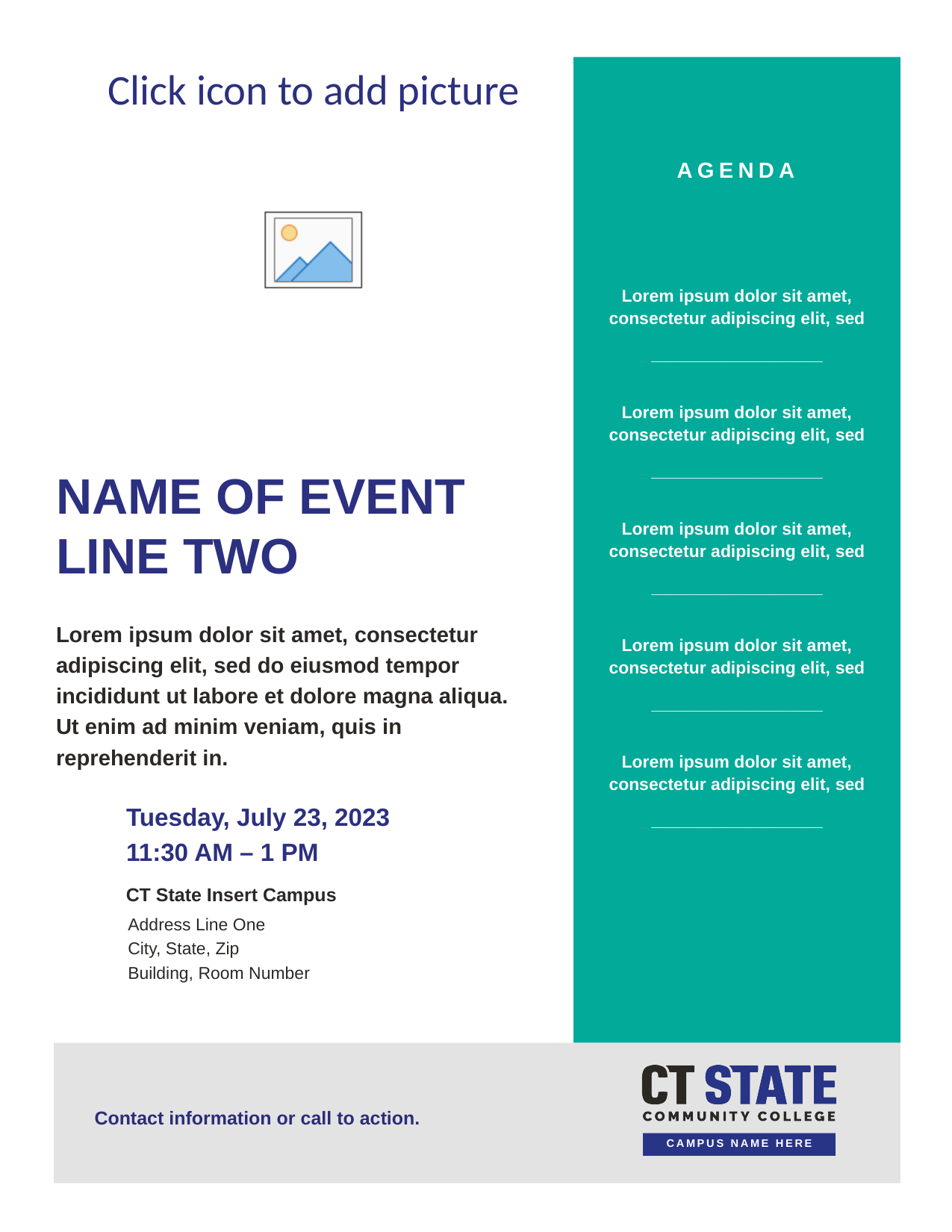

PLEASE STICK TO THE TEMPLATED COLORS AND FONT STYLES FOR BRANDING AND ACCESSIBILITY REQUIREMENTS!!
AGENDA
Lorem ipsum dolor sit amet, consectetur adipiscing elit, sed
__________________
Lorem ipsum dolor sit amet, consectetur adipiscing elit, sed
__________________
Lorem ipsum dolor sit amet, consectetur adipiscing elit, sed
__________________
Lorem ipsum dolor sit amet, consectetur adipiscing elit, sed
__________________
Lorem ipsum dolor sit amet, consectetur adipiscing elit, sed
__________________

Keep titles and descriptions short and to the point.
Headline should be in Arial font, size 32pt in bold. Body copy should be in Arial font, size 11pt.
NAME OF EVENT
LINE TWO
Lorem ipsum dolor sit amet, consectetur adipiscing elit, sed do eiusmod tempor incididunt ut labore et dolore magna aliqua. Ut enim ad minim veniam, quis in reprehenderit in.
Tuesday, July 23, 2023
11:30 AM – 1 PM
CT State Insert Campus
Use correct shorthand name here, for example:
“CT State Manchester”
“CT State Naugatuck Valley”
Address Line One
City, State, Zip
Building, Room Number

Insert campus name in blue bar in all caps, Arial font, size 7pt in white only
Contact information or call to action.
CAMPUS NAME HERE